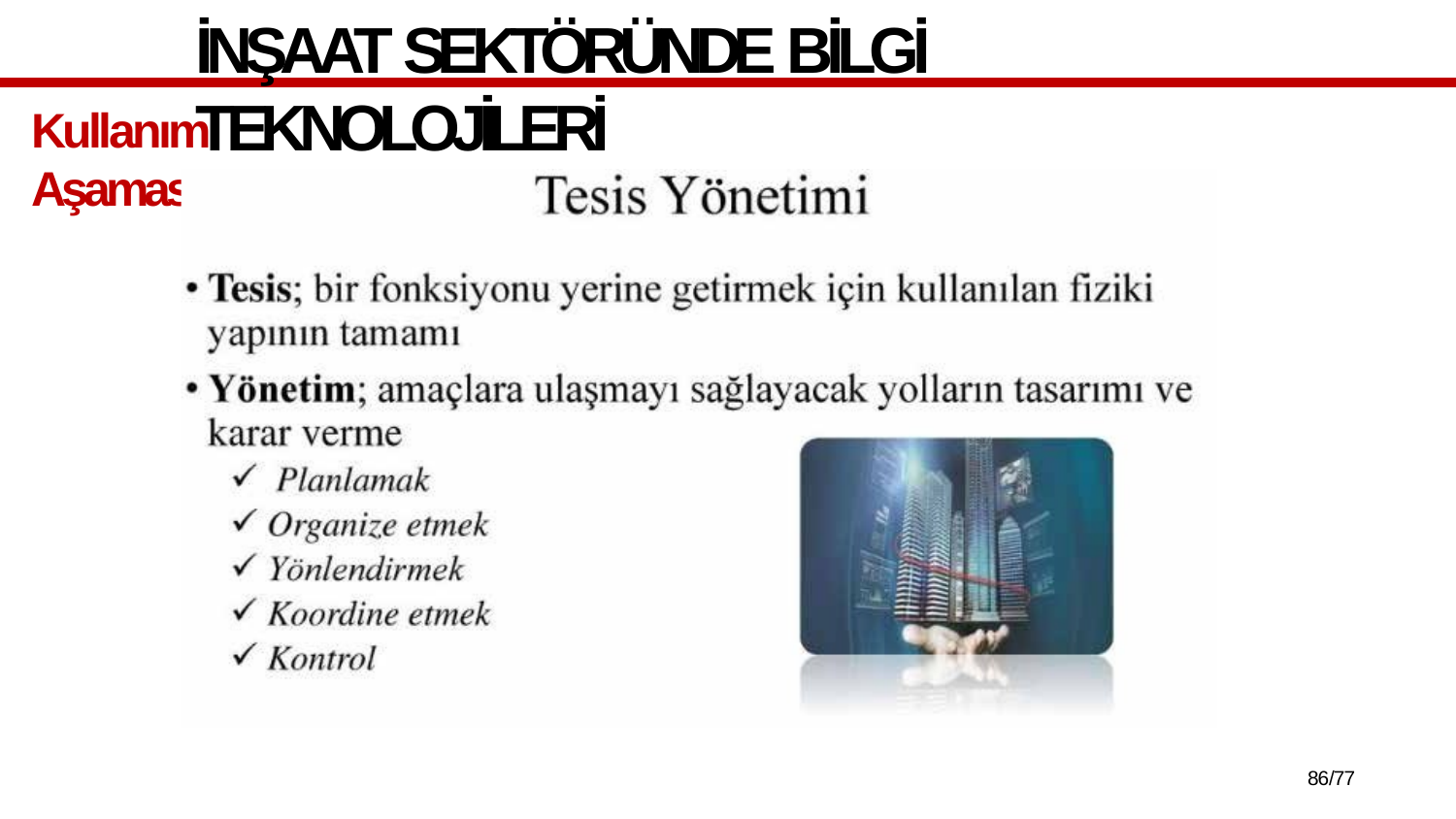

# İNŞAAT SEKTÖRÜNDE BİLGİ TEKNOLOJİLERİ
Kullanım Aşaması

86/77